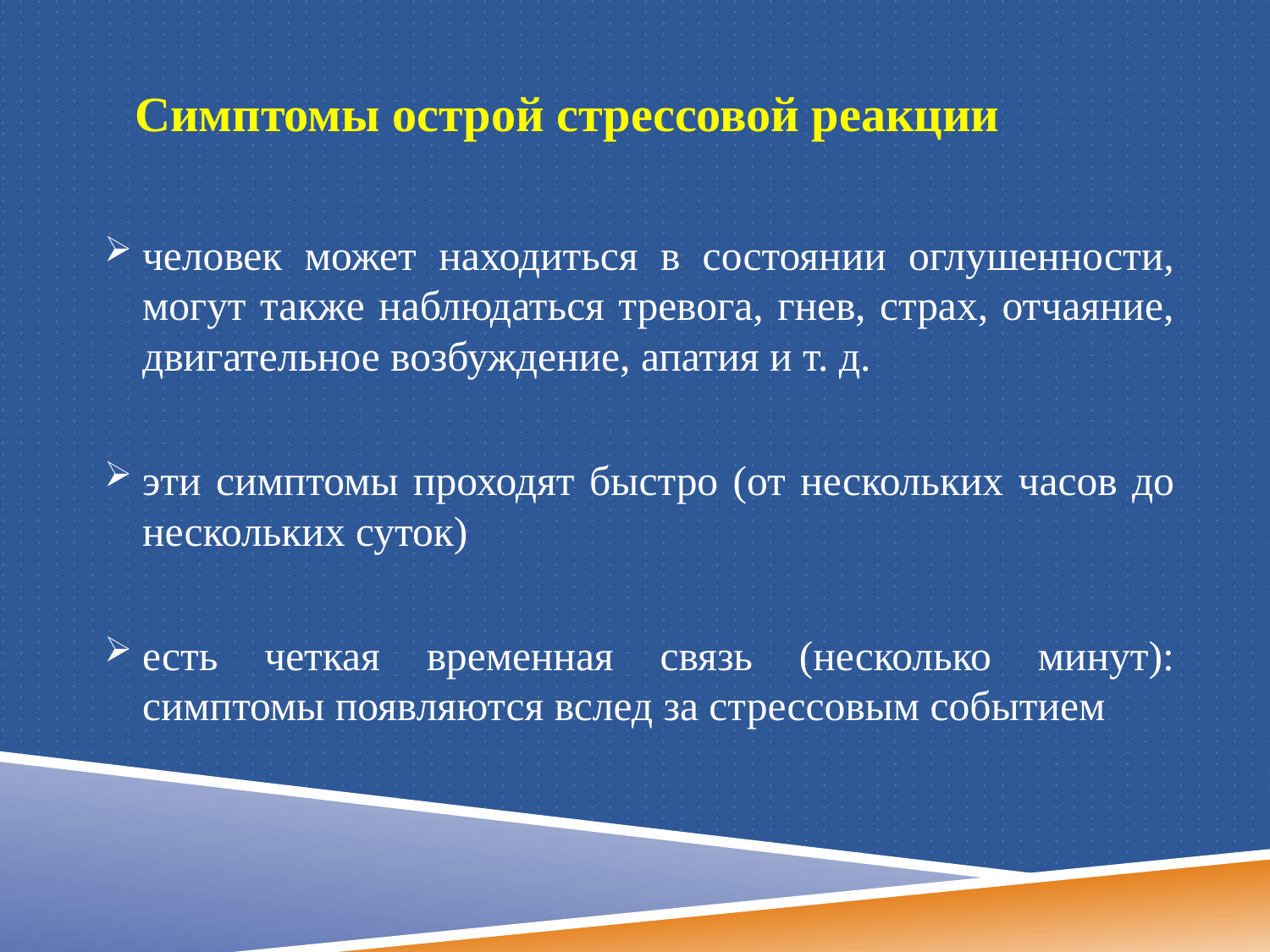

# Симптомы острой стрессовой реакции
человек может находиться в состоянии оглушенности, могут также наблюдаться тревога, гнев, страх, отчаяние, двигательное возбуждение, апатия и т. д.

эти симптомы проходят быстро (от нескольких часов до нескольких суток)

есть четкая временная связь (несколько минут): симптомы появляются вслед за стрессовым событием